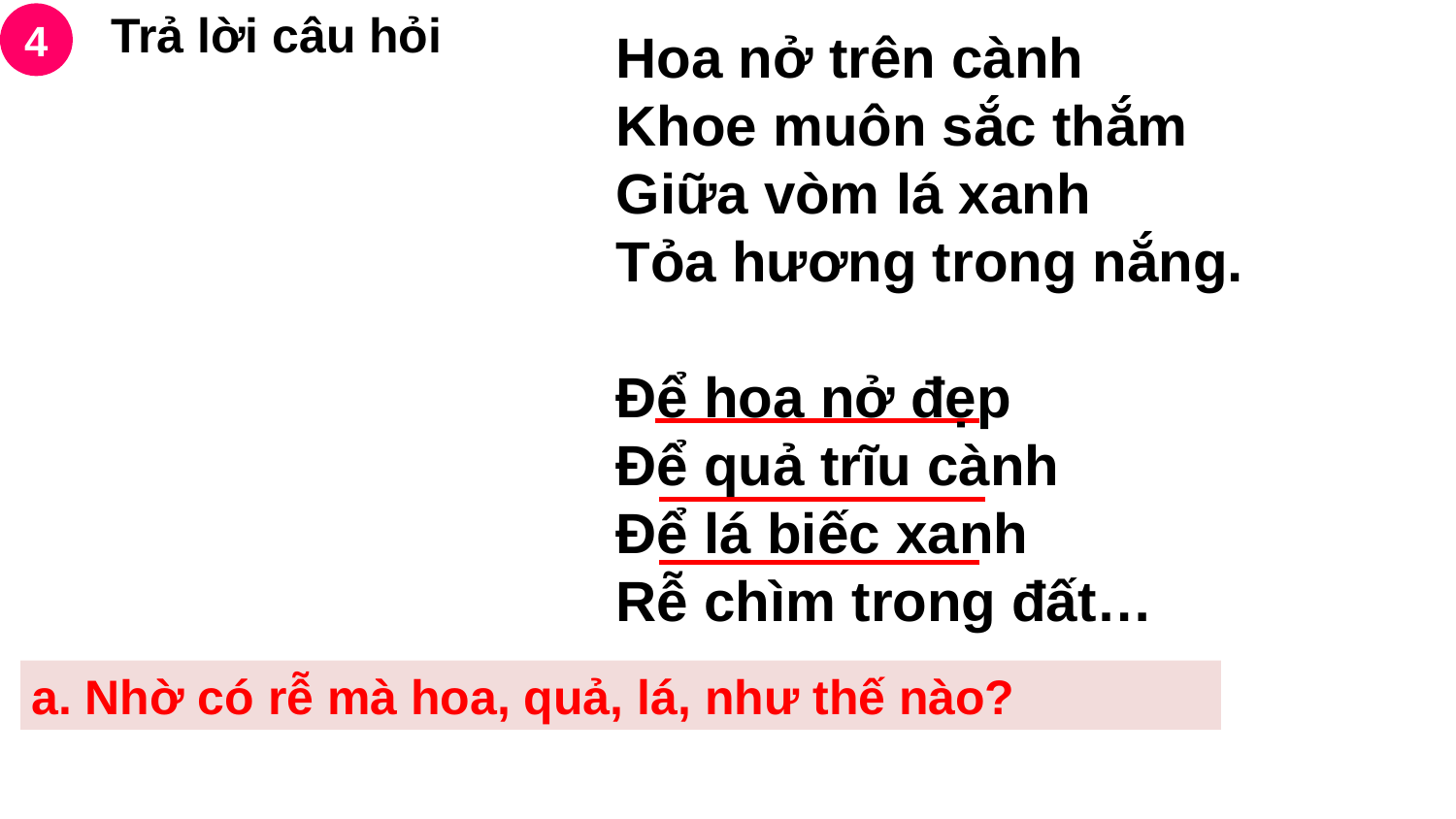

Trả lời câu hỏi
4
Hoa nở trên cành
Khoe muôn sắc thắm
Giữa vòm lá xanh
Tỏa hương trong nắng.

Để hoa nở đẹp
Để quả trĩu cành
Để lá biếc xanh
Rễ chìm trong đất…

a. Nhờ có rễ mà hoa, quả, lá, như thế nào?